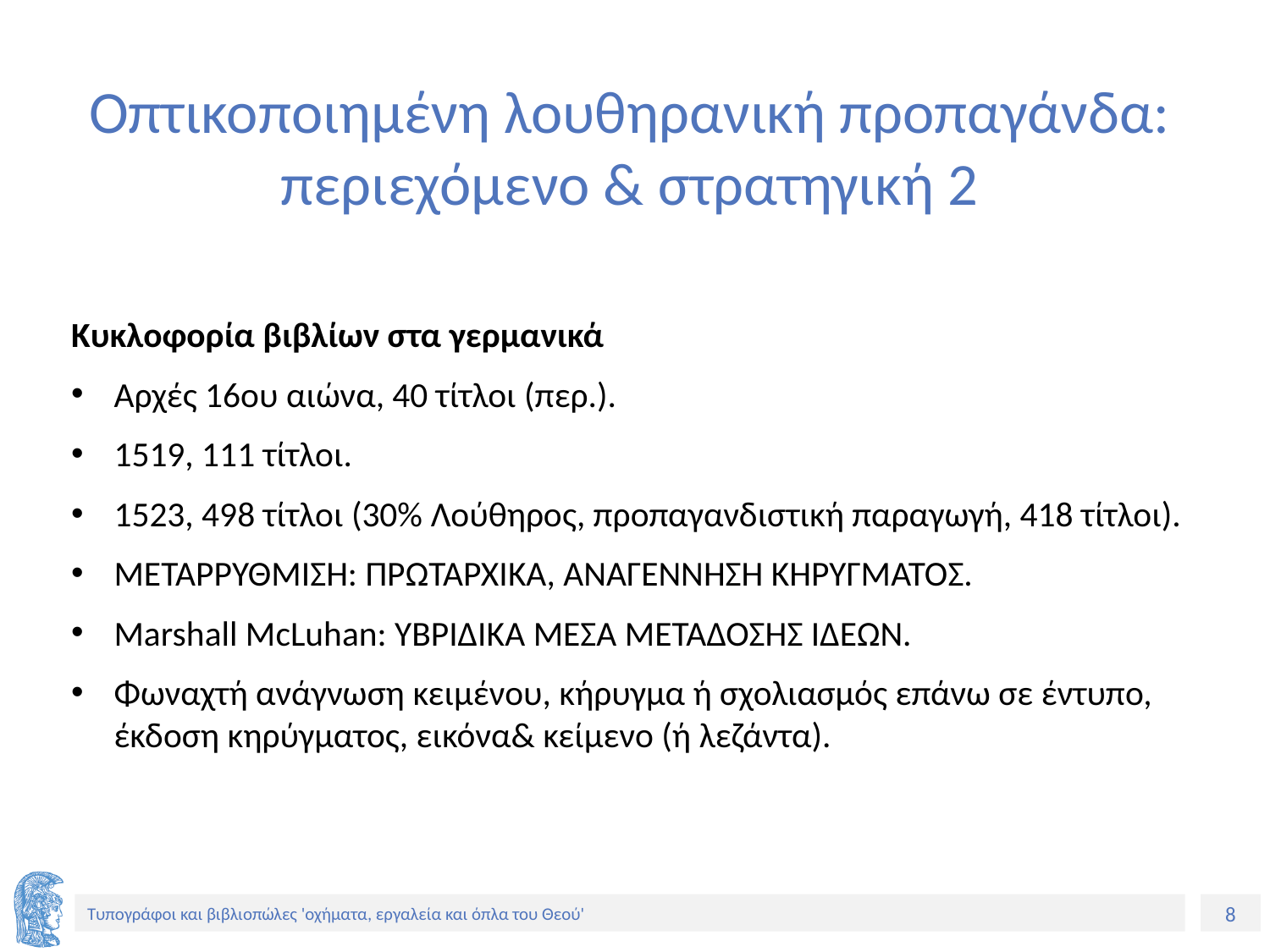

# Οπτικοποιημένη λουθηρανική προπαγάνδα: περιεχόμενο & στρατηγική 2
Κυκλοφορία βιβλίων στα γερμανικά
Αρχές 16ου αιώνα, 40 τίτλοι (περ.).
1519, 111 τίτλοι.
1523, 498 τίτλοι (30% Λούθηρος, προπαγανδιστική παραγωγή, 418 τίτλοι).
ΜΕΤΑΡΡΥΘΜΙΣΗ: ΠΡΩΤΑΡΧΙΚΑ, ΑΝΑΓΕΝΝΗΣΗ ΚΗΡΥΓΜΑΤΟΣ.
Μarshall McLuhan: ΥΒΡΙΔΙΚΑ ΜΕΣΑ ΜΕΤΑΔΟΣΗΣ ΙΔΕΩΝ.
Φωναχτή ανάγνωση κειμένου, κήρυγμα ή σχολιασμός επάνω σε έντυπο, έκδοση κηρύγματος, εικόνα& κείμενο (ή λεζάντα).